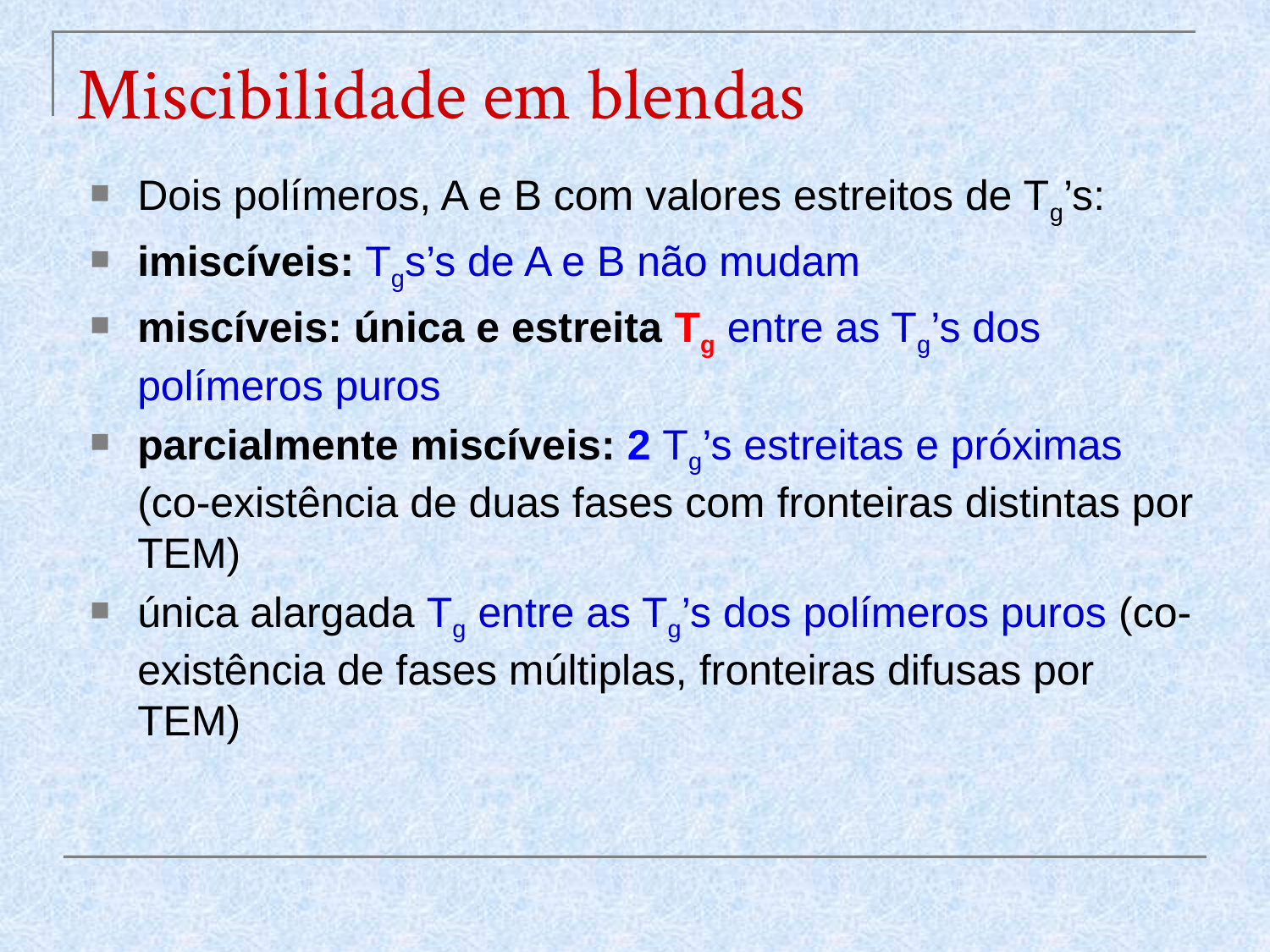

# Miscibilidade em blendas
Dois polímeros, A e B com valores estreitos de Tg’s:
imiscíveis: Tgs’s de A e B não mudam
miscíveis: única e estreita Tg entre as Tg’s dos polímeros puros
parcialmente miscíveis: 2 Tg’s estreitas e próximas (co-existência de duas fases com fronteiras distintas por TEM)
única alargada Tg entre as Tg’s dos polímeros puros (co-existência de fases múltiplas, fronteiras difusas por TEM)

42